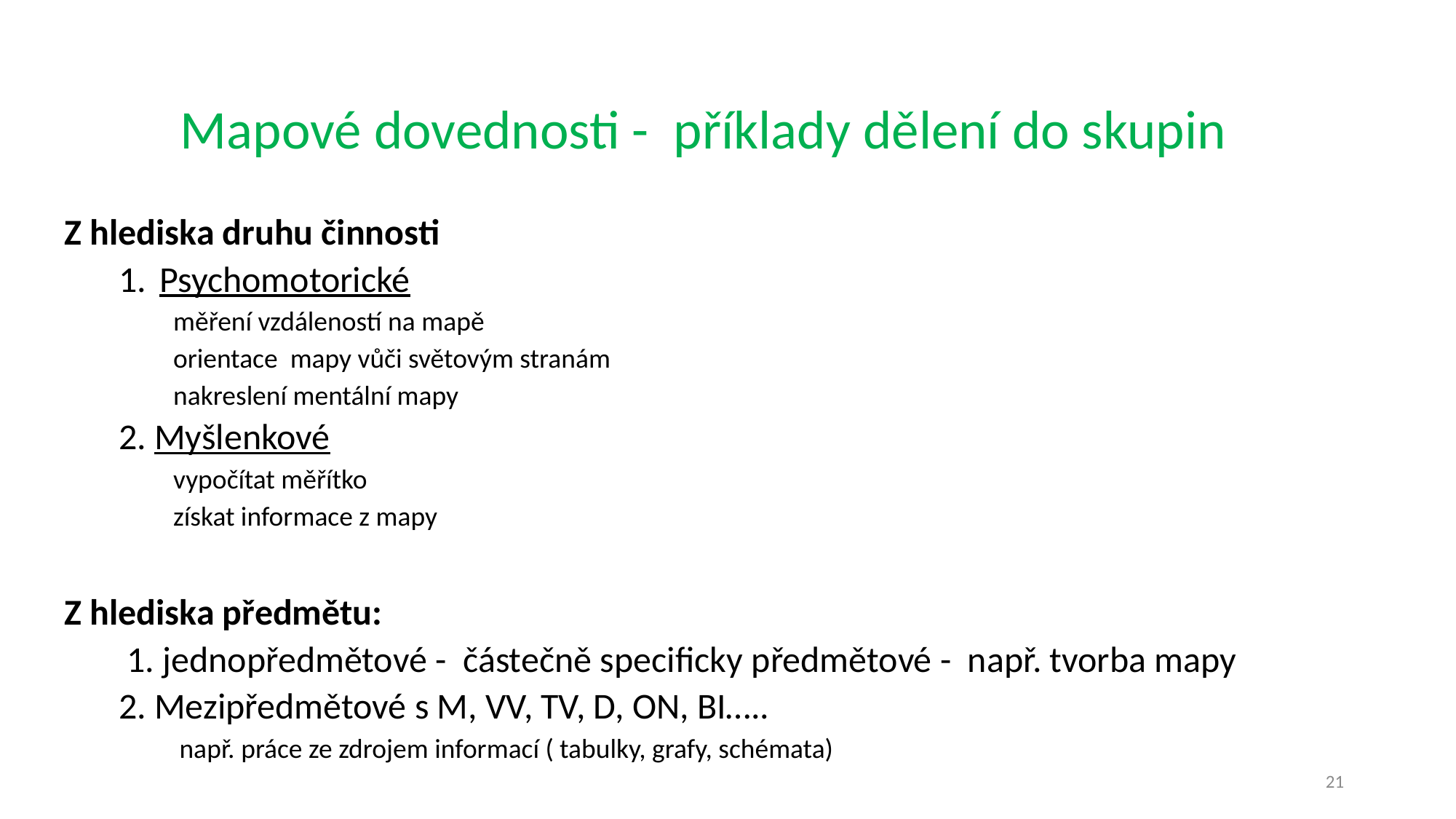

# Mapové dovednosti -  příklady dělení do skupin

Z hlediska druhu činnosti
Psychomotorické
měření vzdáleností na mapě
orientace  mapy vůči světovým stranám
nakreslení mentální mapy
2. Myšlenkové
vypočítat měřítko
získat informace z mapy

Z hlediska předmětu:
 1. jednopředmětové -  částečně specificky předmětové -  např. tvorba mapy
2. Mezipředmětové s M, VV, TV, D, ON, BI…..
 např. práce ze zdrojem informací ( tabulky, grafy, schémata)

21